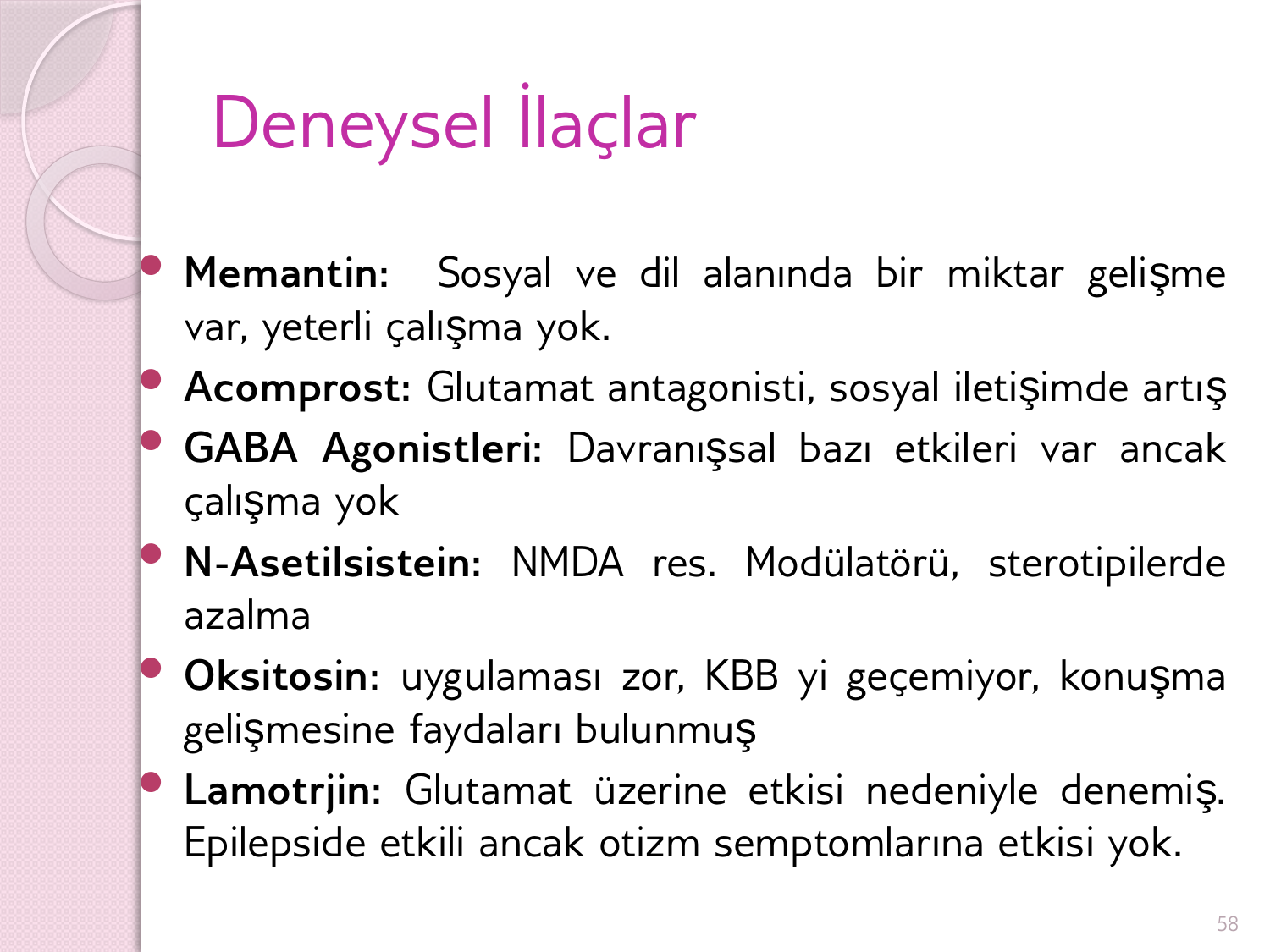

# Deneysel İlaçlar

Memantin:  Sosyal ve dil alanında bir miktar gelişme var, yeterli çalışma yok.
Acomprost: Glutamat antagonisti, sosyal iletişimde artış
GABA Agonistleri: Davranışsal bazı etkileri var ancak çalışma yok
N-Asetilsistein: NMDA res. Modülatörü, sterotipilerde azalma
Oksitosin: uygulaması zor, KBB yi geçemiyor, konuşma gelişmesine faydaları bulunmuş
Lamotrjin: Glutamat üzerine etkisi nedeniyle denemiş. Epilepside etkili ancak otizm semptomlarına etkisi yok.
58